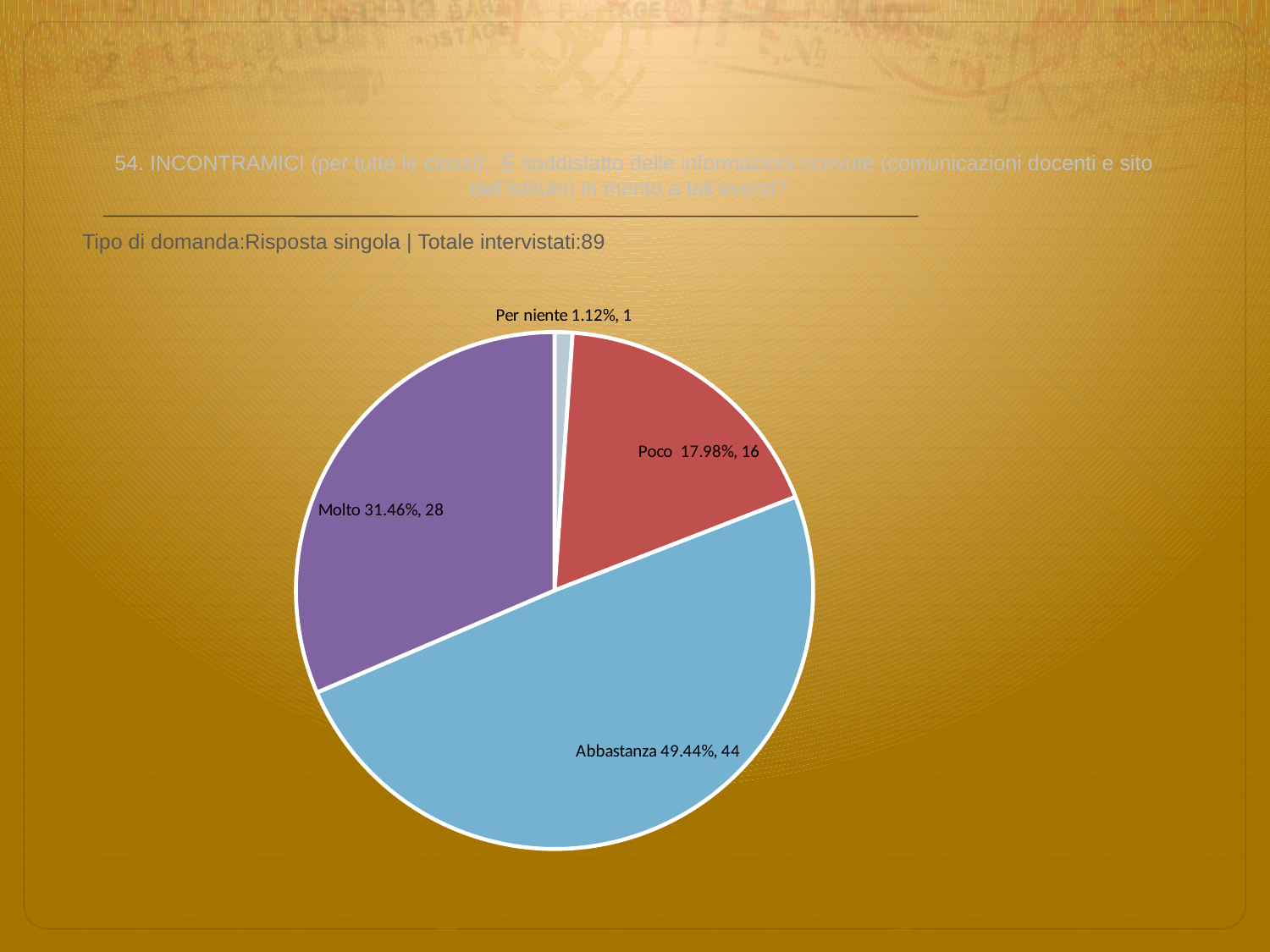

# 54. INCONTRAMICI (per tutte le classi):  È soddisfatto delle informazioni ricevute (comunicazioni docenti e sito dell’istituto) in merito a tali eventi?
 Tipo di domanda:Risposta singola | Totale intervistati:89

### Chart

| Category | Total |
|---|---|
| Per niente | 0.0112 |
| Poco  | 0.17979999 |
| Abbastanza | 0.4944 |
| Molto | 0.3146 |